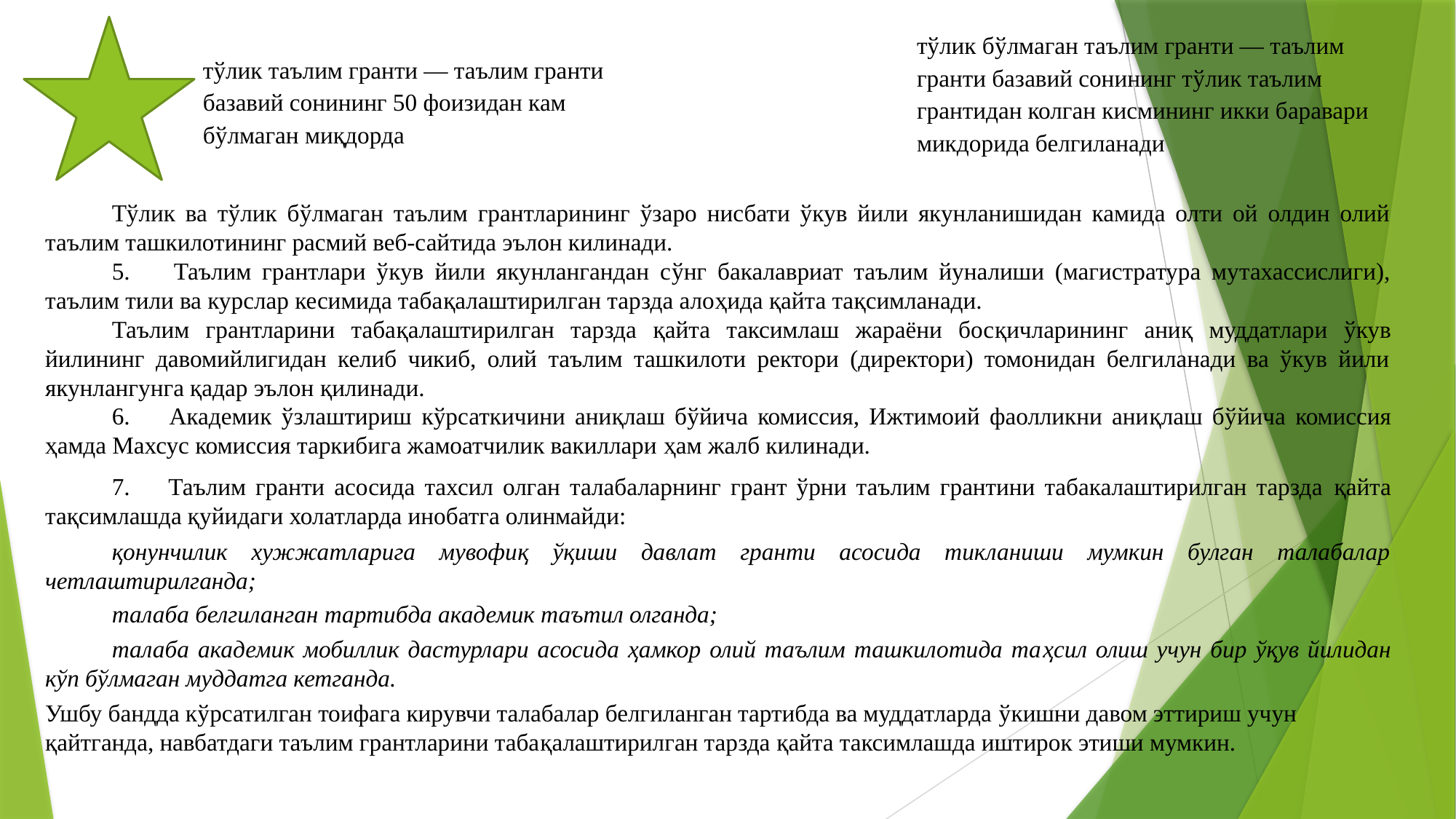

тўлик бўлмаган таълим гранти — таълим гранти базавий сонининг тўлик таълим грантидан колган кисмининг икки баравари микдорида белгиланади
тўлик таълим гранти — таълим гранти базавий сонининг 50 фоизидан кам бўлмаган миқдорда
Тўлик ва тўлик бўлмаган таълим грантларининг ўзаро нисбати ўкув йили якунланишидан камида олти ой олдин олий таълим ташкилотининг расмий веб-сайтида эълон килинади.
5.    Таълим грантлари ўкув йили якунлангандан сўнг бакалавриат таълим йуналиши (магистратура мутахассислиги), таълим тили ва курслар кесимида табақалаштирилган тарзда алоҳида қайта тақсимланади.
Таълим грантларини табақалаштирилган тарзда қайта таксимлаш жараёни босқичларининг аниқ муддатлари ўкув йилининг давомийлигидан келиб чикиб, олий таълим ташкилоти ректори (директори) томонидан белгиланади ва ўкув йили якунлангунга қадар эълон қилинади.
6.    Академик ўзлаштириш кўрсаткичини аниқлаш бўйича комиссия, Ижтимоий фаолликни аниқлаш бўйича комиссия ҳамда Махсус комиссия таркибига жамоатчилик вакиллари ҳам жалб килинади.
7.    Таълим гранти асосида тахсил олган талабаларнинг грант ўрни таълим грантини табакалаштирилган тарзда қайта тақсимлашда қуйидаги холатларда инобатга олинмайди:
қонунчилик хужжатларига мувофиқ ўқиши давлат гранти асосида тикланиши мумкин булган талабалар четлаштирилганда;
талаба белгиланган тартибда академик таътил олганда;
талаба академик мобиллик дастурлари асосида ҳамкор олий таълим ташкилотида таҳсил олиш учун бир ўқув йилидан кўп бўлмаган муддатга кетганда.
Ушбу бандда кўрсатилган тоифага кирувчи талабалар белгиланган тартибда ва муддатларда ўкишни давом эттириш учун қайтганда, навбатдаги таълим грантларини табақалаштирилган тарзда қайта таксимлашда иштирок этиши мумкин.